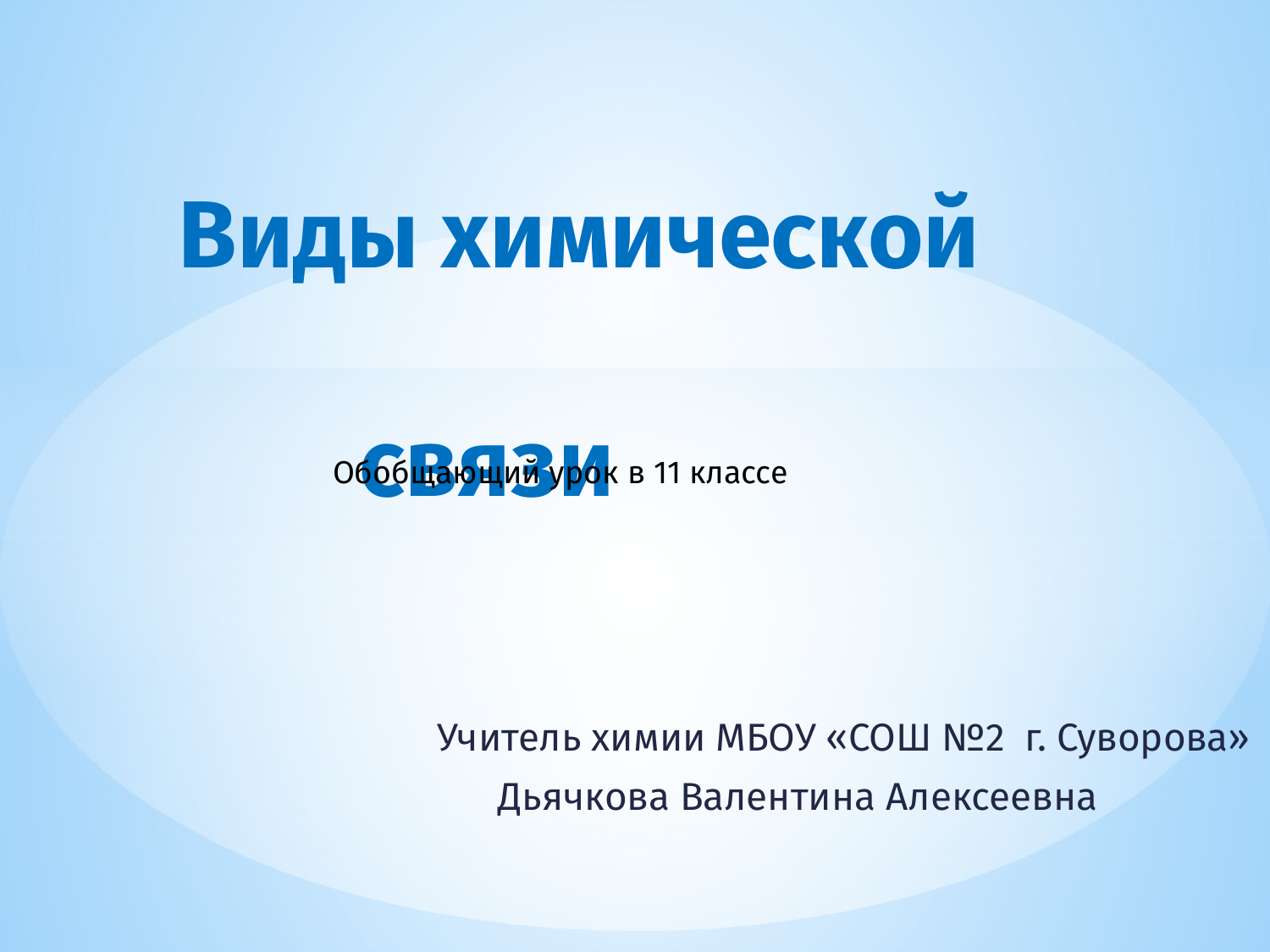

# Виды химической связи
                Обобщающий урок в 11 классе
Учитель химии МБОУ «СОШ №2  г. Суворова»
      Дьячкова Валентина Алексеевна